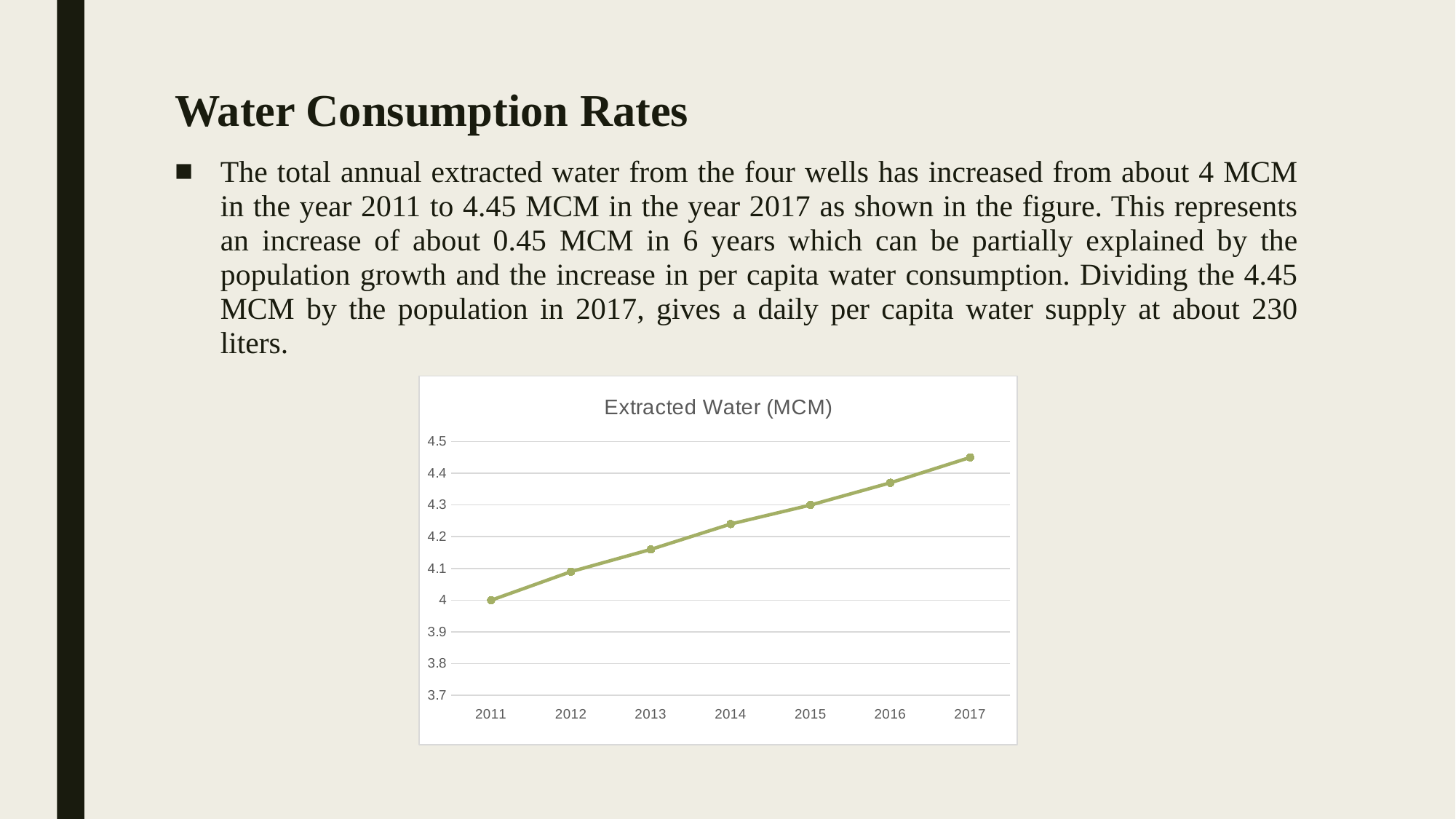

# Water Consumption Rates
The total annual extracted water from the four wells has increased from about 4 MCM in the year 2011 to 4.45 MCM in the year 2017 as shown in the figure. This represents an increase of about 0.45 MCM in 6 years which can be partially explained by the population growth and the increase in per capita water consumption. Dividing the 4.45 MCM by the population in 2017, gives a daily per capita water supply at about 230 liters.

### Chart:

| Category | Extracted Water (MCM) |
|---|---|
| 2011 | 4.0 |
| 2012 | 4.09 |
| 2013 | 4.159999999999998 |
| 2014 | 4.24 |
| 2015 | 4.3 |
| 2016 | 4.37 |
| 2017 | 4.45 |